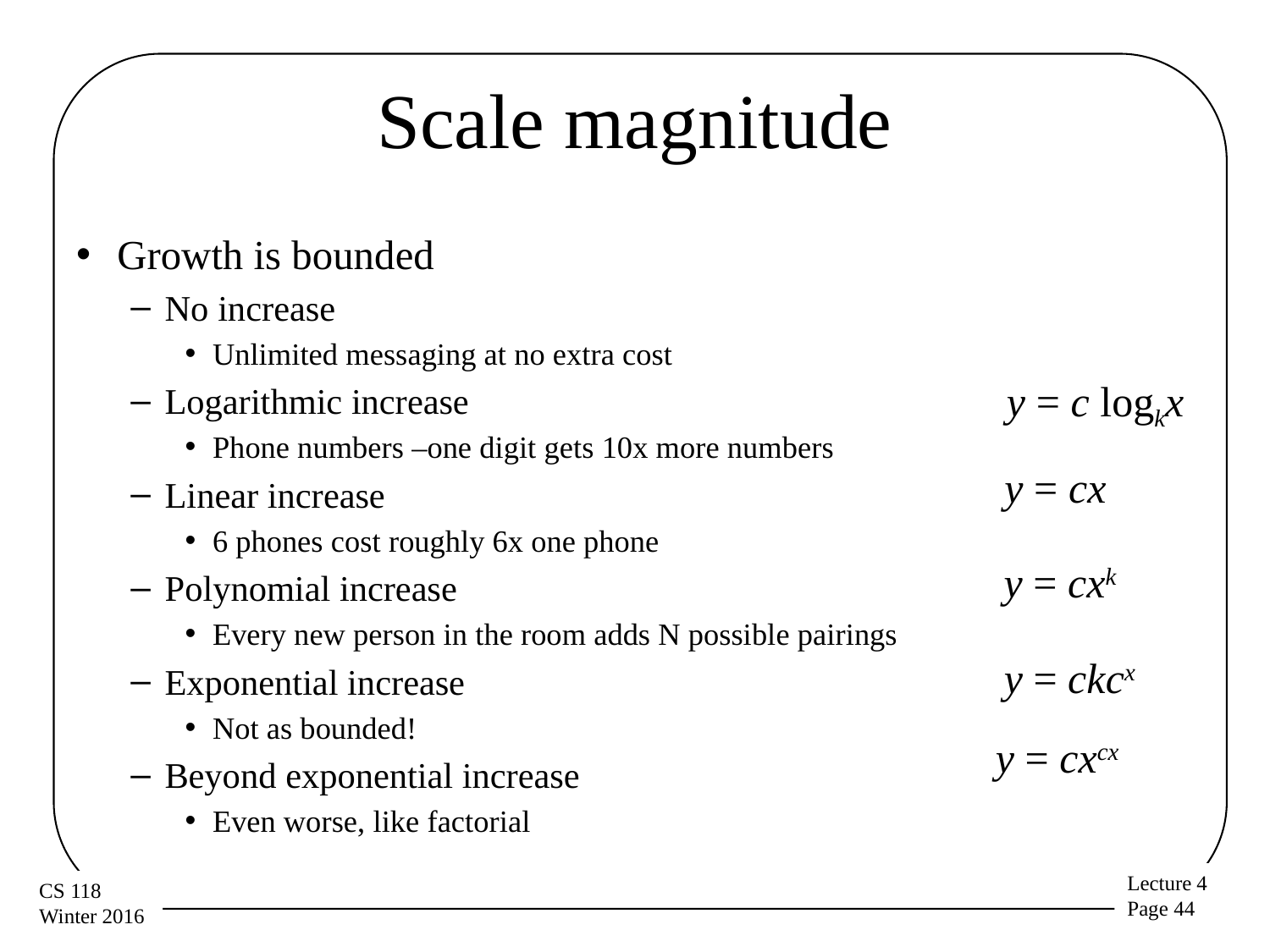

# Scale magnitude
Growth is bounded
No increase
Unlimited messaging at no extra cost
Logarithmic increase
Phone numbers –one digit gets 10x more numbers
Linear increase
6 phones cost roughly 6x one phone
Polynomial increase
Every new person in the room adds N possible pairings
Exponential increase
Not as bounded!
Beyond exponential increase
Even worse, like factorial
y = c logkx
y = cx
y = cxk
y = ckcx
y = cxcx